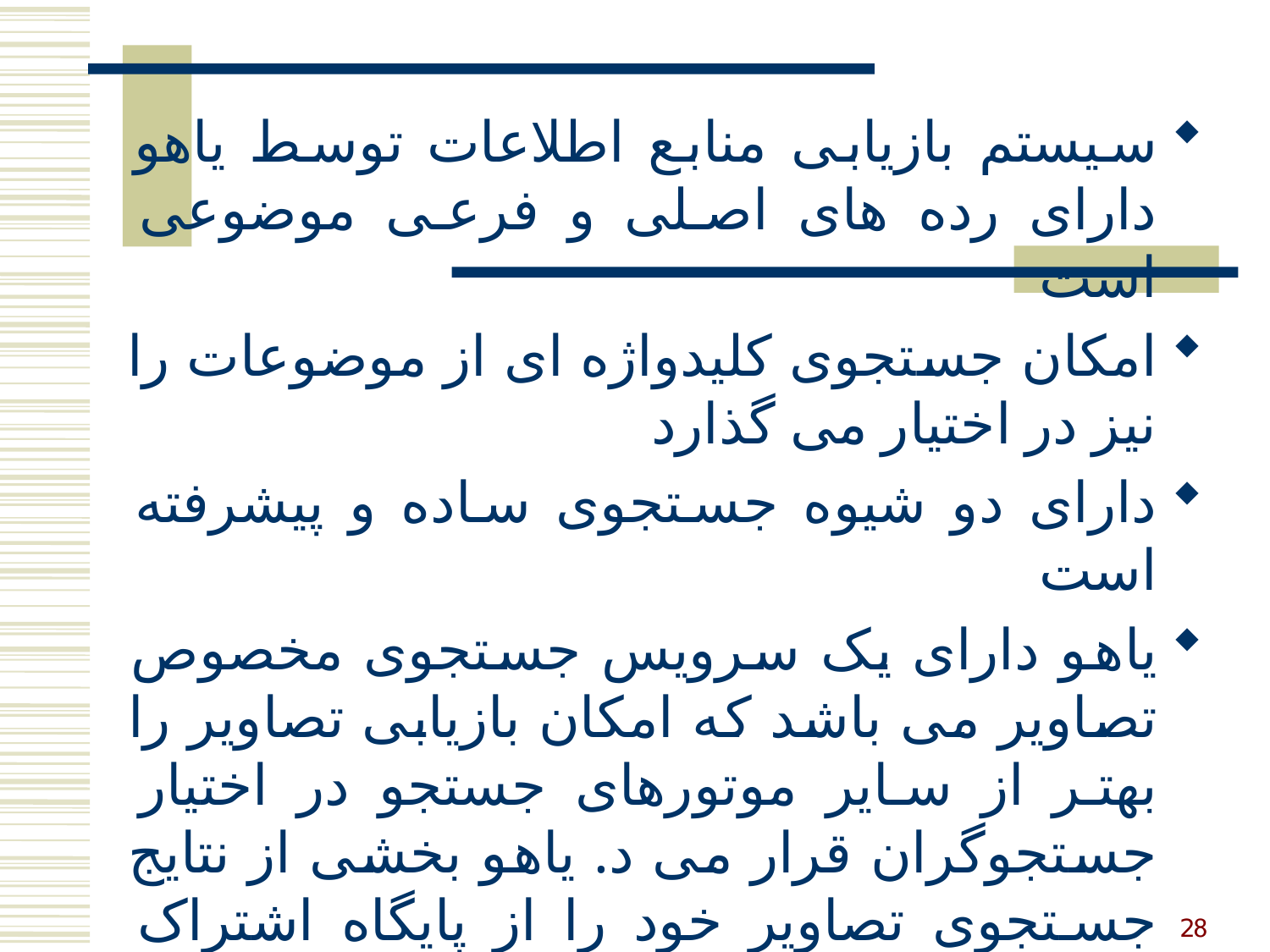

سیستم بازیابی منابع اطلاعات توسط یاهو دارای رده های اصلی و فرعی موضوعی است
امکان جستجوی کلیدواژه ای از موضوعات را نیز در اختیار می گذارد
دارای دو شیوه جستجوی ساده و پیشرفته است
یاهو دارای یک سرویس جستجوی مخصوص تصاویر می باشد که امکان بازیابی تصاویر را بهتر از سایر موتورهای جستجو در اختیار جستجوگران قرار می د. یاهو بخشی از نتایج جستجوی تصاویر خود را از پایگاه اشتراک عکس خود یعنی Flicker . com ارائه می دهد د
28